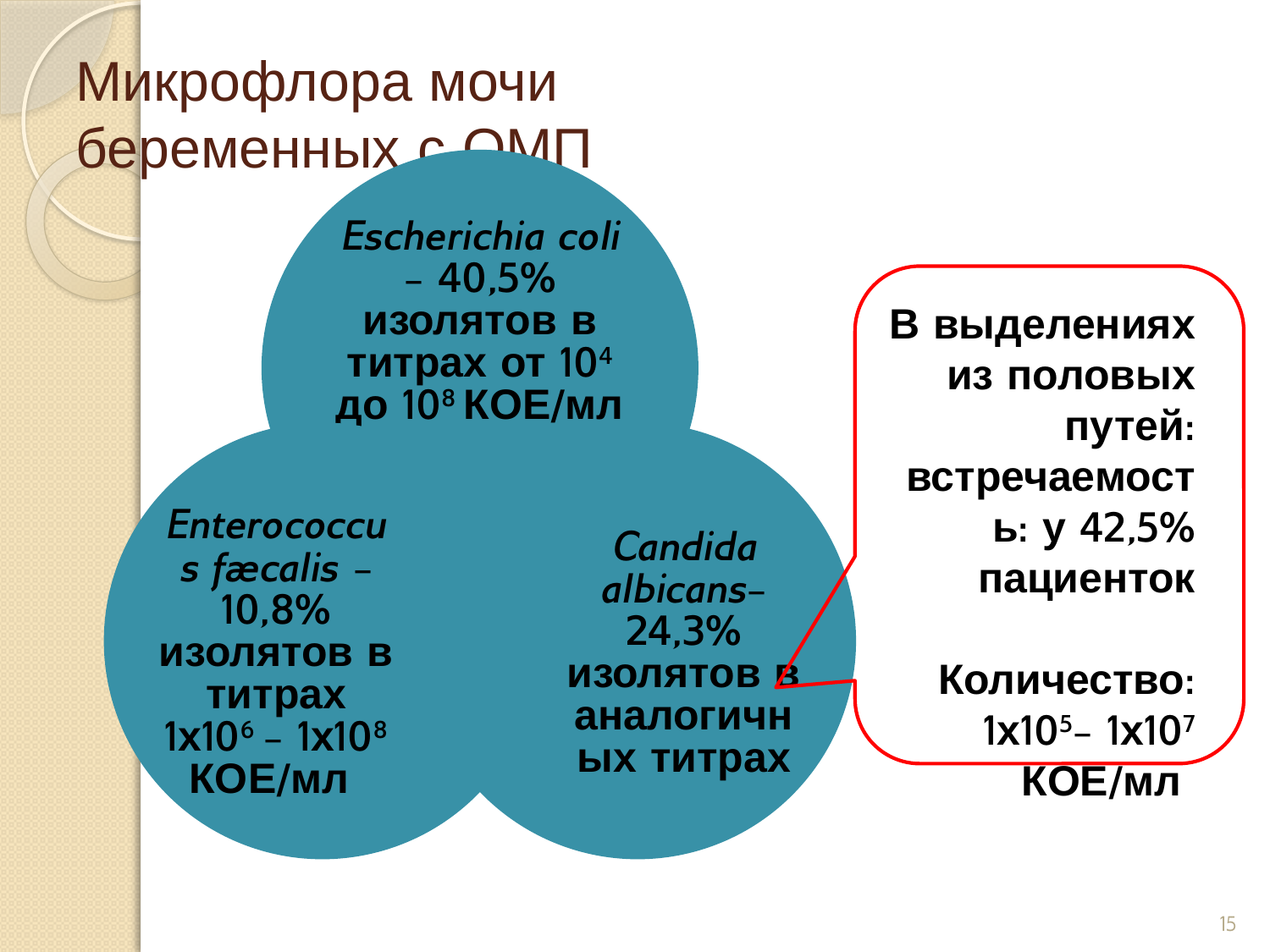

# Микрофлора мочи беременных с ОМП
Escherichia coli – 40,5% изолятов в титрах от 104 до 108 КОЕ/мл
Candida albicans– 24,3% изолятов в аналогичных титрах
Enterococcus faecalis – 10,8% изолятов в титрах 1х106 – 1х108 КОЕ/мл

В выделениях из половых путей:
встречаемость: у 42,5% пациенток

Количество:
1х105– 1х107 КОЕ/мл
15